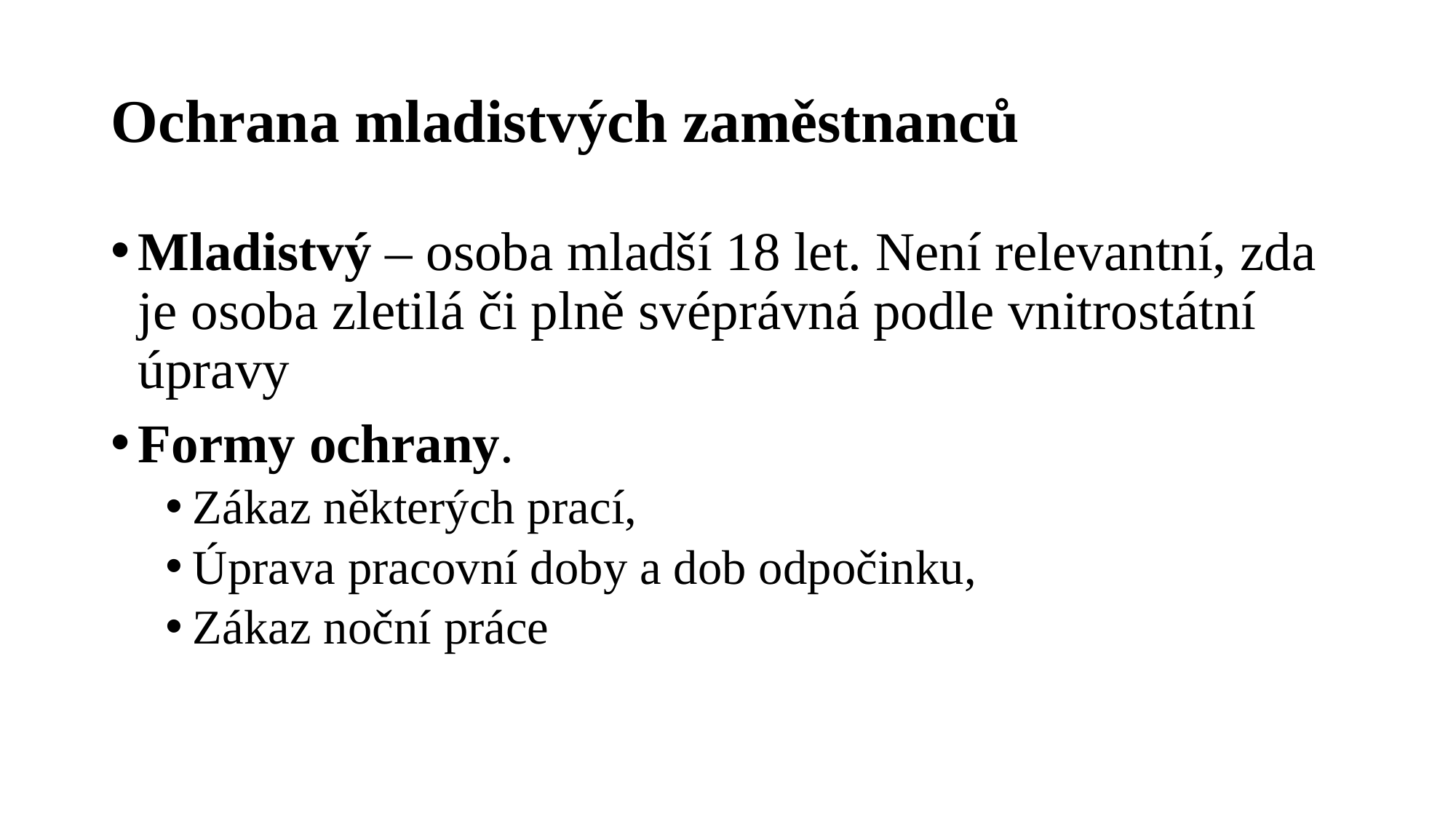

# Ochrana mladistvých zaměstnanců
Mladistvý – osoba mladší 18 let. Není relevantní, zda je osoba zletilá či plně svéprávná podle vnitrostátní úpravy
Formy ochrany.
Zákaz některých prací,
Úprava pracovní doby a dob odpočinku,
Zákaz noční práce